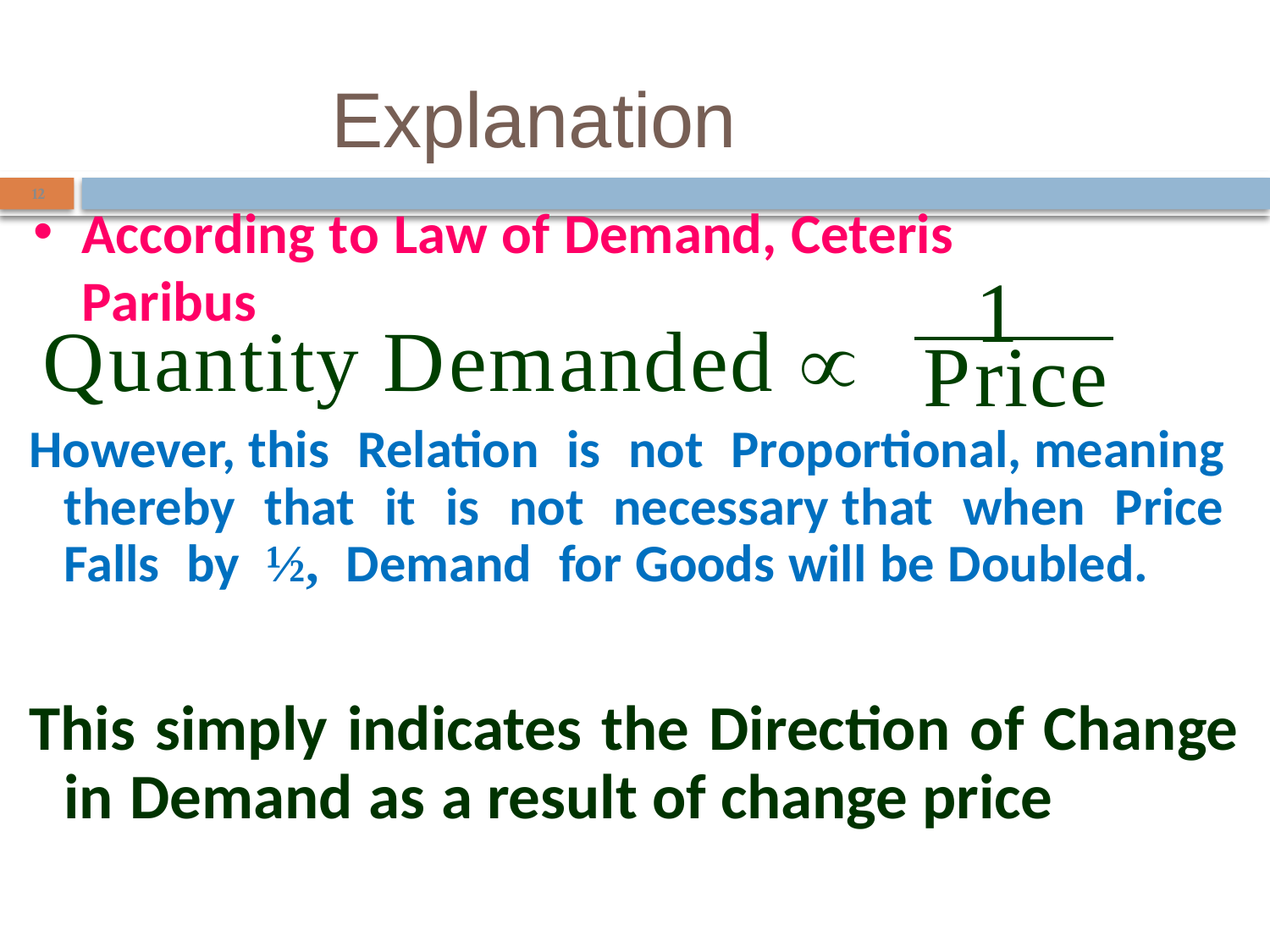

# Explanation
12
According to Law of Demand, Ceteris Paribus
1
Quantity Demanded ∝
Price

However, this  Relation  is  not  Proportional, meaning  thereby  that  it  is  not  necessary that  when  Price  Falls  by  ½,  Demand  for Goods will be Doubled.

This simply indicates the Direction of Change in Demand as a result of change price